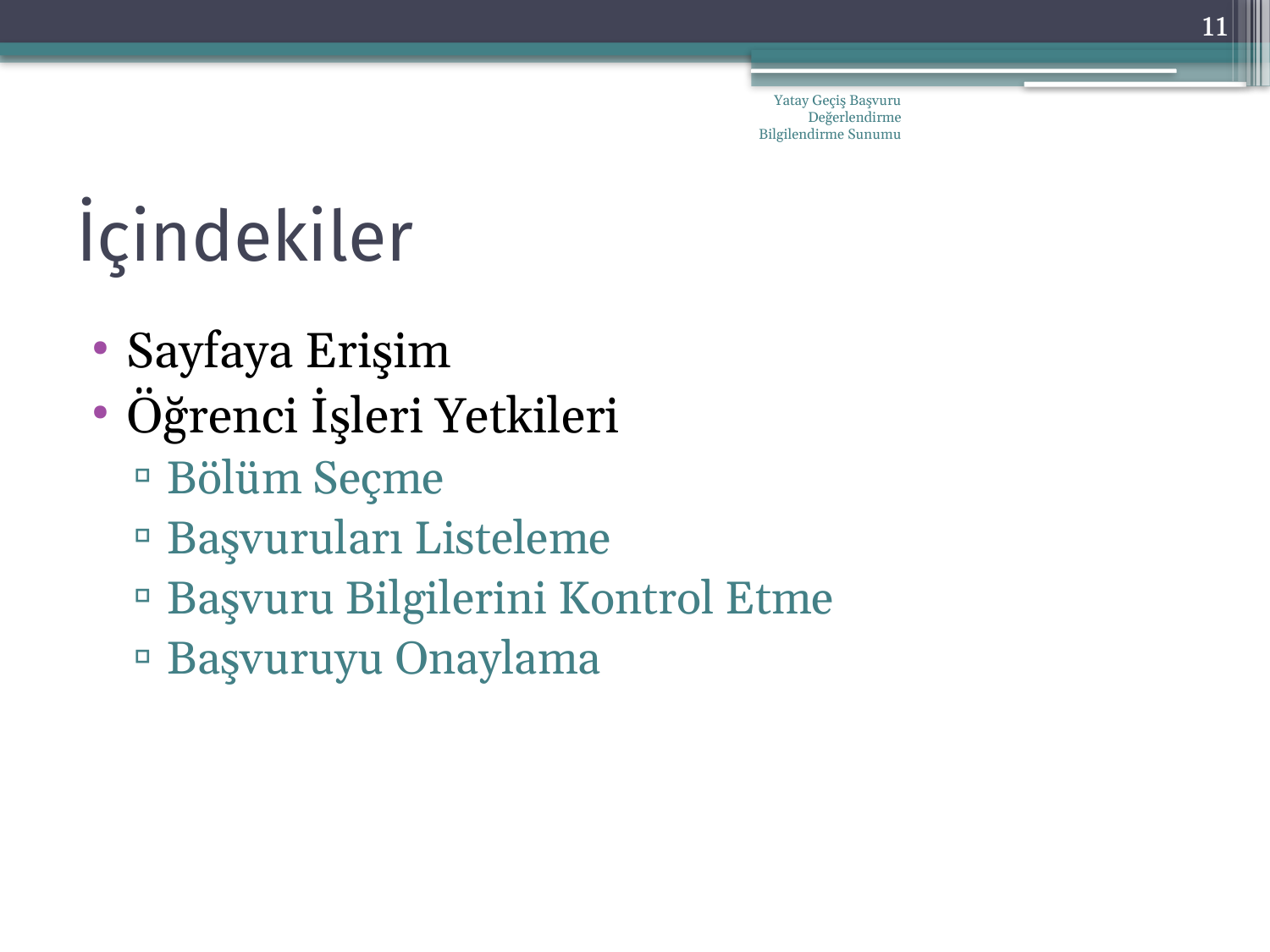

11
Yatay Geçiş Başvuru Değerlendirme Bilgilendirme Sunumu
# İçindekiler
Sayfaya Erişim
Öğrenci İşleri Yetkileri
Bölüm Seçme
Başvuruları Listeleme
Başvuru Bilgilerini Kontrol Etme
Başvuruyu Onaylama